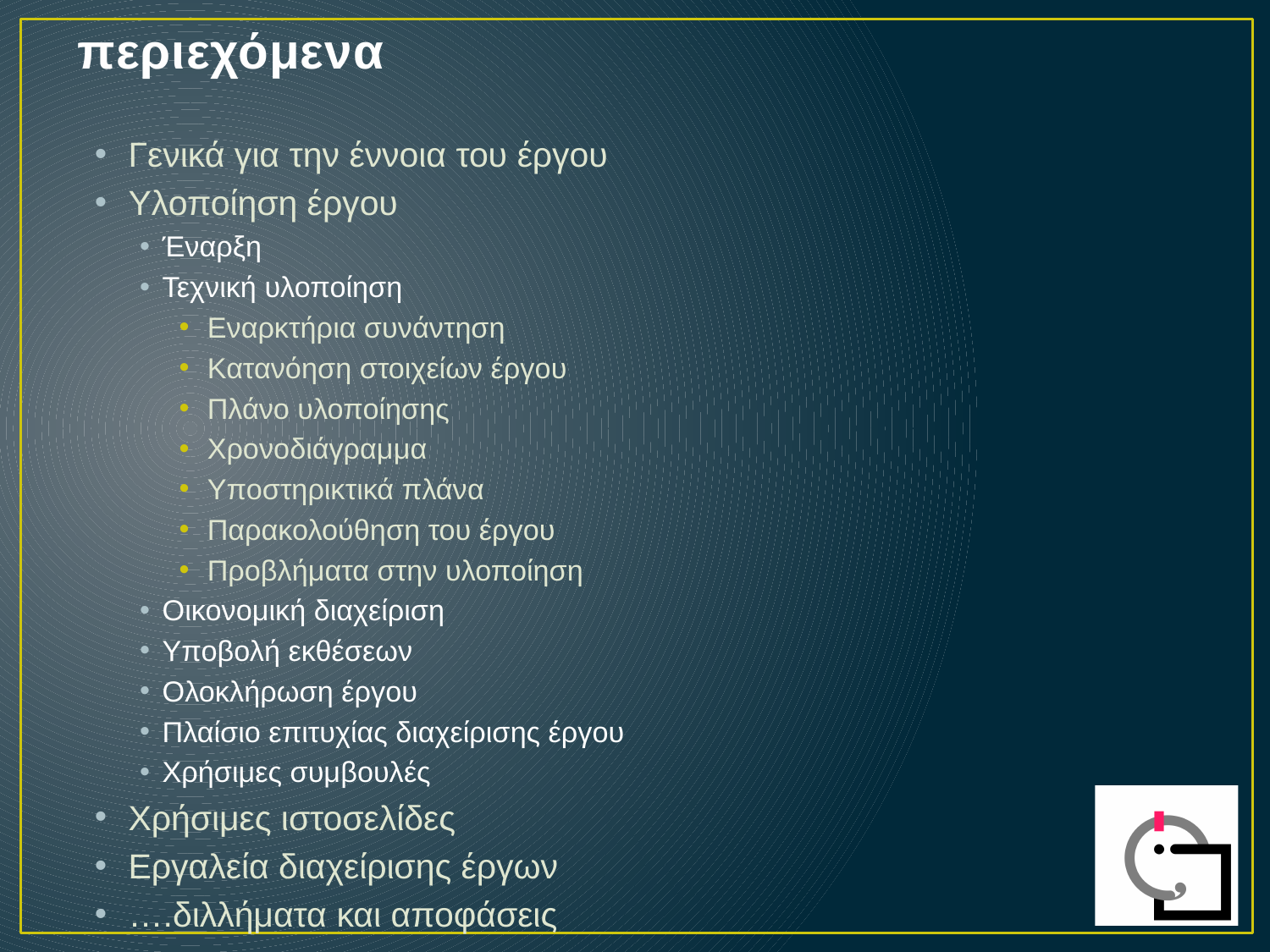

# περιεχόμενα
Γενικά για την έννοια του έργου
Υλοποίηση έργου
Έναρξη
Τεχνική υλοποίηση
Εναρκτήρια συνάντηση
Κατανόηση στοιχείων έργου
Πλάνο υλοποίησης
Χρονοδιάγραμμα
Υποστηρικτικά πλάνα
Παρακολούθηση του έργου
Προβλήματα στην υλοποίηση
Οικονομική διαχείριση
Υποβολή εκθέσεων
Ολοκλήρωση έργου
Πλαίσιο επιτυχίας διαχείρισης έργου
Χρήσιμες συμβουλές
Χρήσιμες ιστοσελίδες
Εργαλεία διαχείρισης έργων
….διλλήματα και αποφάσεις